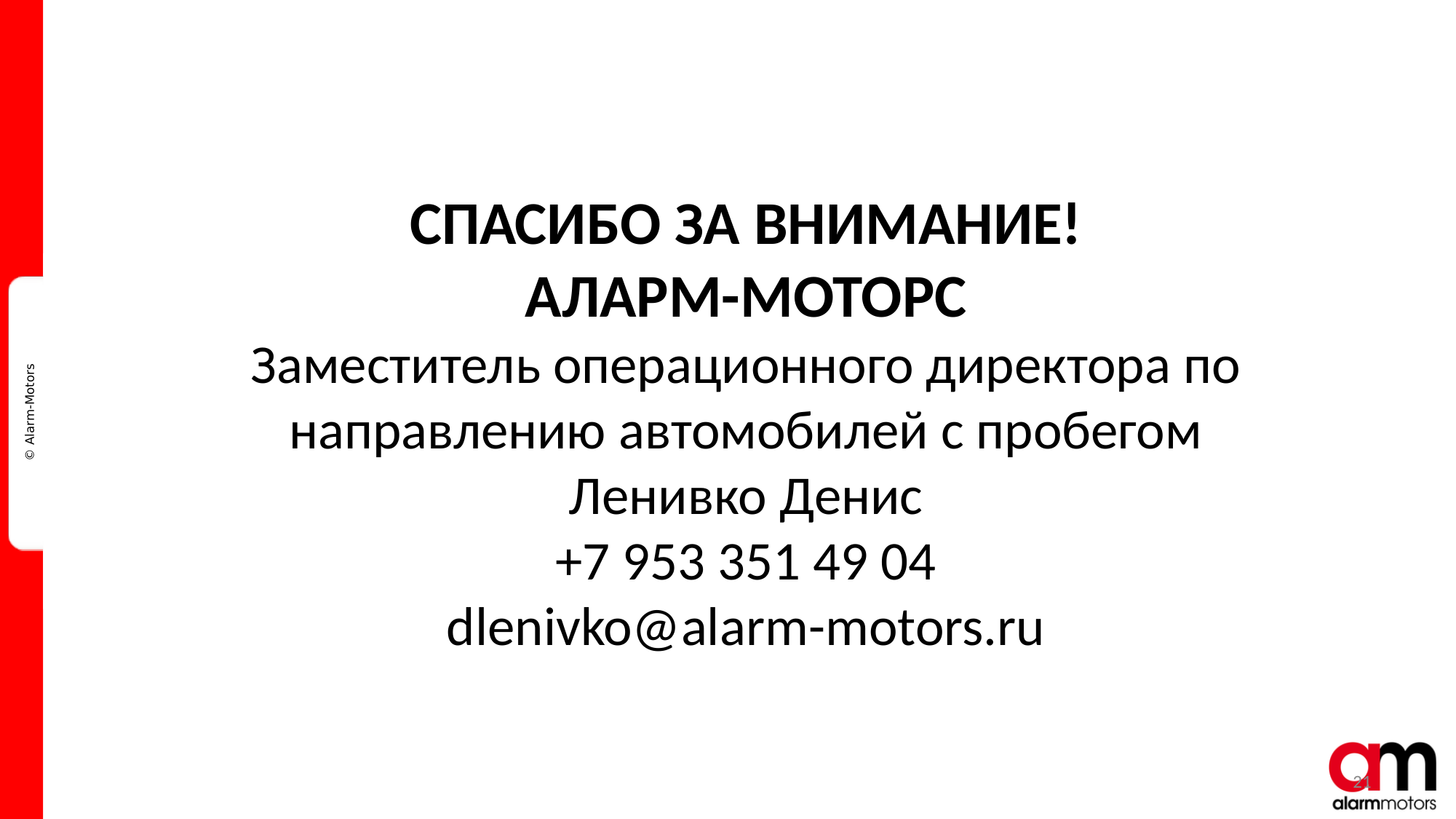

#

СПАСИБО ЗА ВНИМАНИЕ!
АЛАРМ-МОТОРС
Заместитель операционного директора по направлению автомобилей с пробегом
Ленивко Денис
+7 953 351 49 04
dlenivko@alarm-motors.ru
21